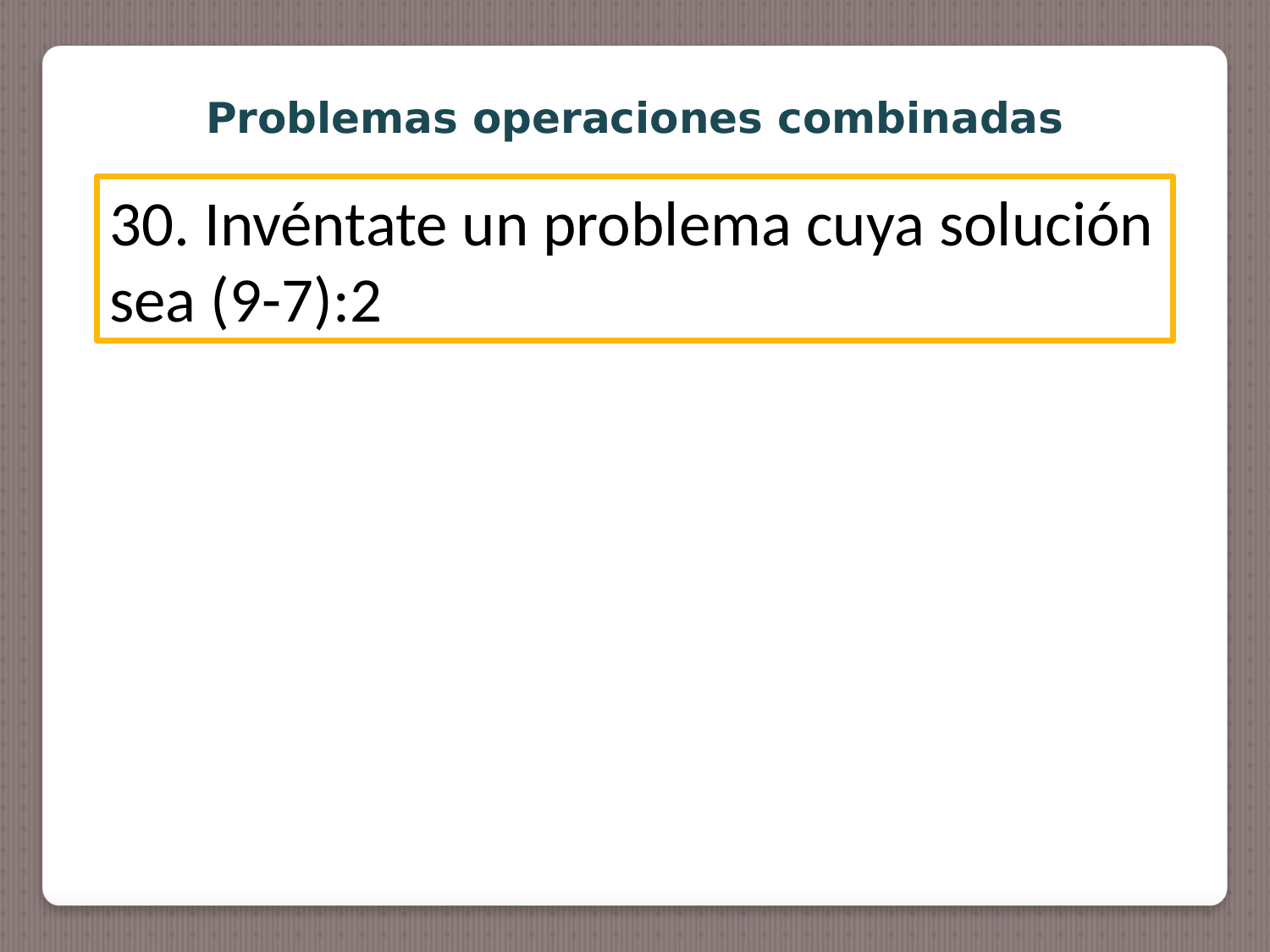

Problemas operaciones combinadas
30. Invéntate un problema cuya solución sea (9-7):2